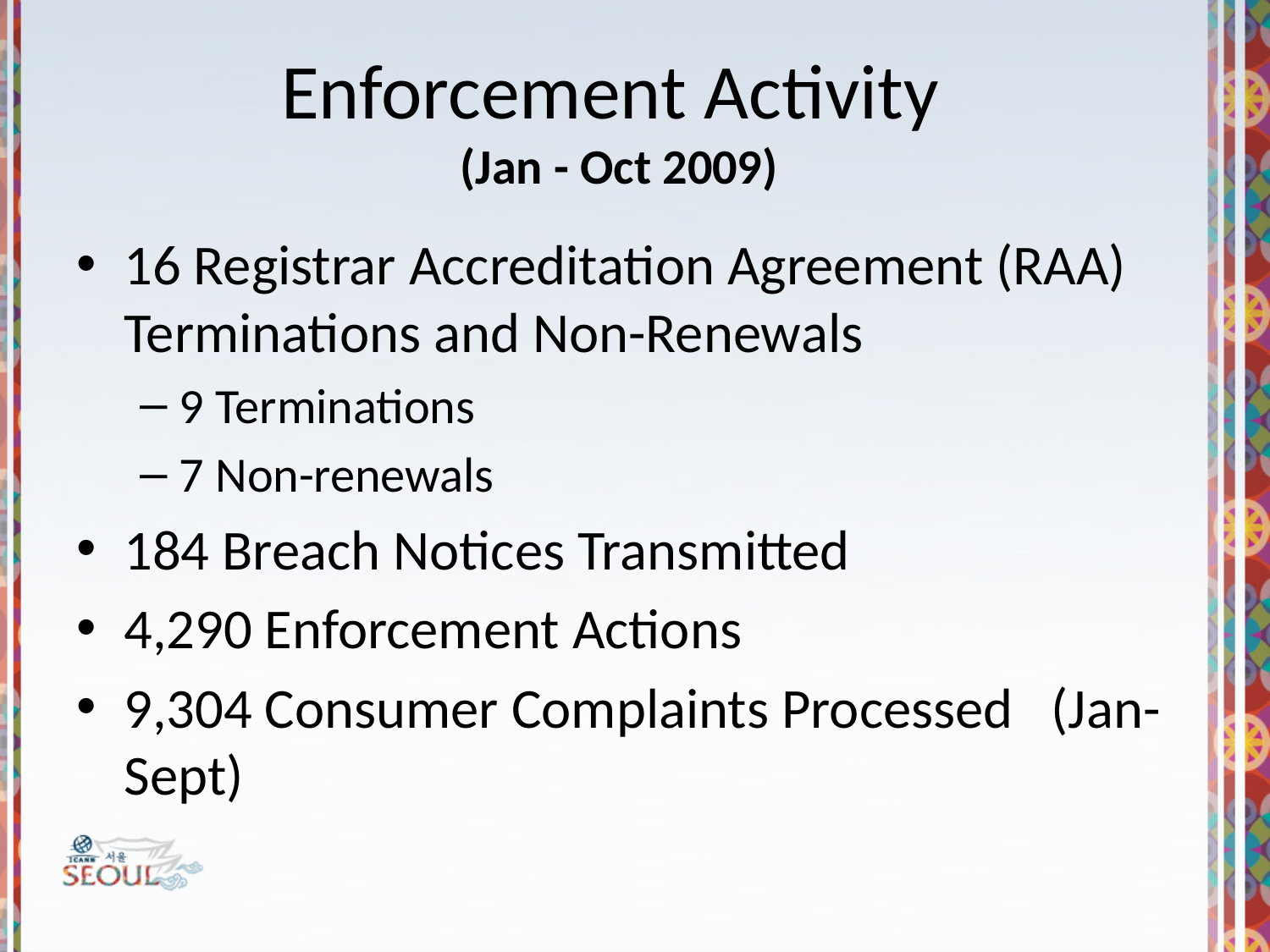

# Enforcement Activity (Jan - Oct 2009)
16 Registrar Accreditation Agreement (RAA) Terminations and Non-Renewals
9 Terminations
7 Non-renewals
184 Breach Notices Transmitted
4,290 Enforcement Actions
9,304 Consumer Complaints Processed   (Jan-Sept)